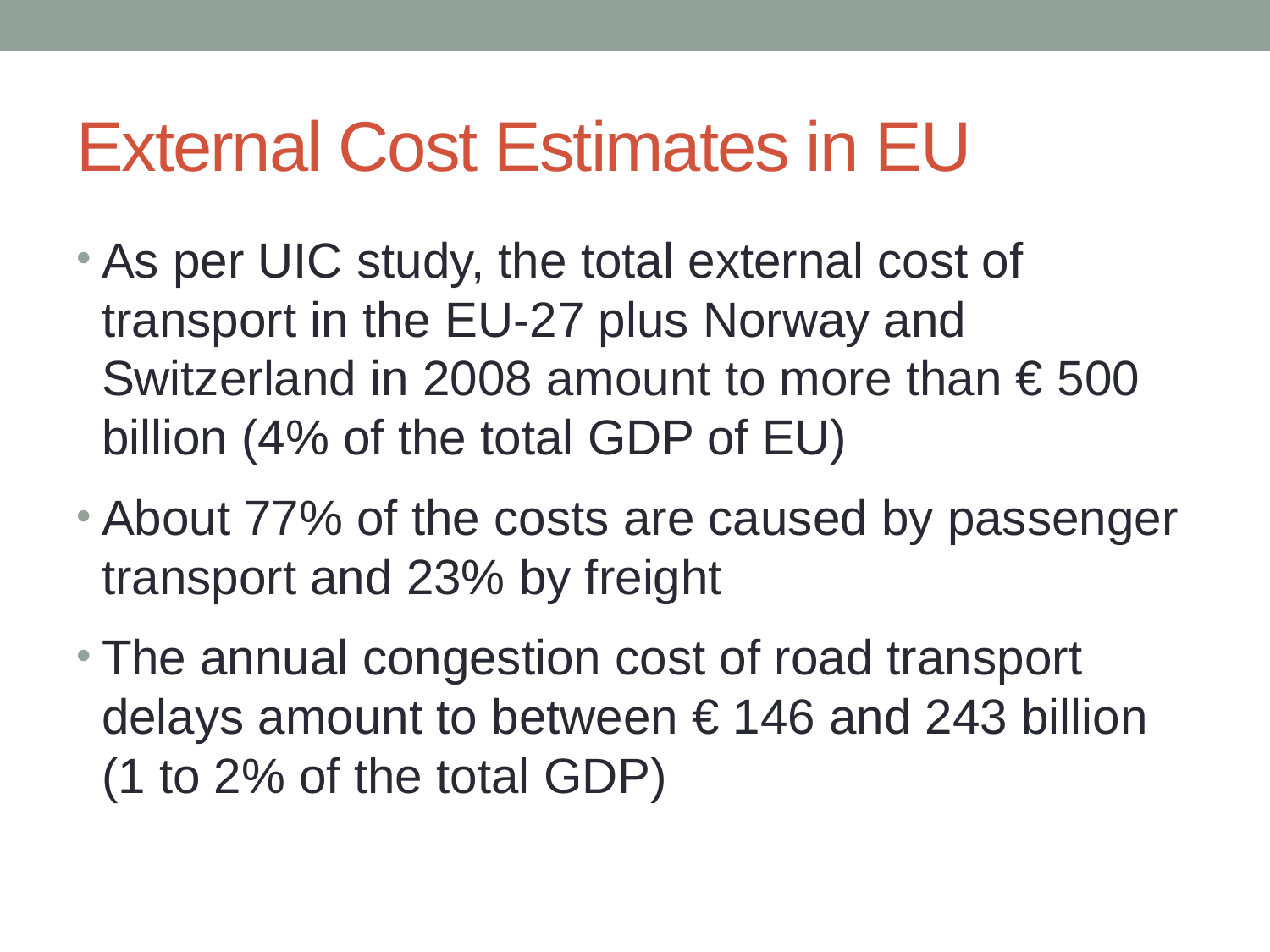

# External Cost Estimates in EU
As per UIC study, the total external cost of transport in the EU-27 plus Norway and Switzerland in 2008 amount to more than € 500 billion (4% of the total GDP of EU)
About 77% of the costs are caused by passenger transport and 23% by freight
The annual congestion cost of road transport delays amount to between € 146 and 243 billion (1 to 2% of the total GDP)